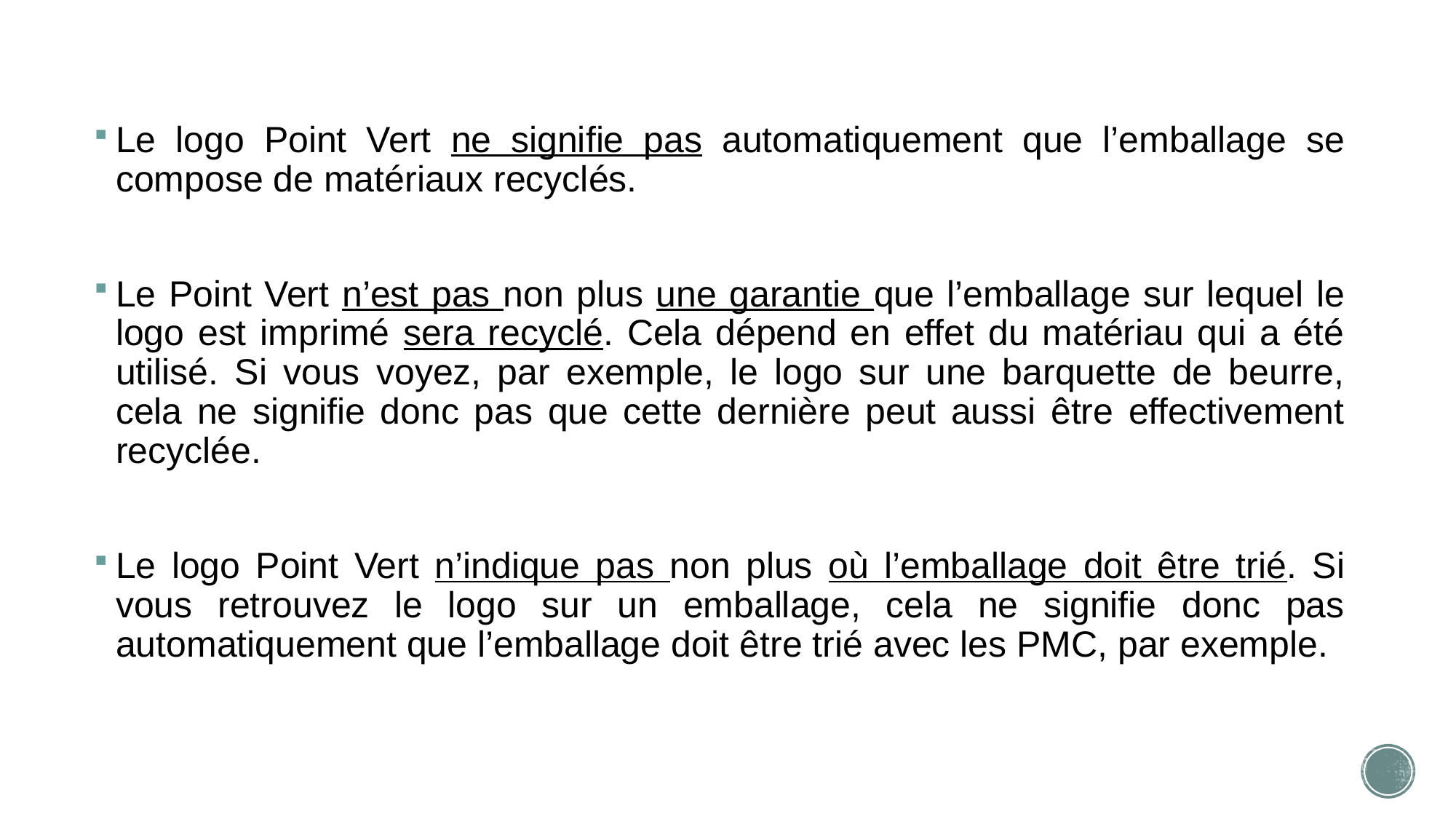

Le logo Point Vert ne signifie pas automatiquement que l’emballage se compose de matériaux recyclés.

Le Point Vert n’est pas non plus une garantie que l’emballage sur lequel le logo est imprimé sera recyclé. Cela dépend en effet du matériau qui a été utilisé. Si vous voyez, par exemple, le logo sur une barquette de beurre, cela ne signifie donc pas que cette dernière peut aussi être effectivement recyclée.

Le logo Point Vert n’indique pas non plus où l’emballage doit être trié. Si vous retrouvez le logo sur un emballage, cela ne signifie donc pas automatiquement que l’emballage doit être trié avec les PMC, par exemple.